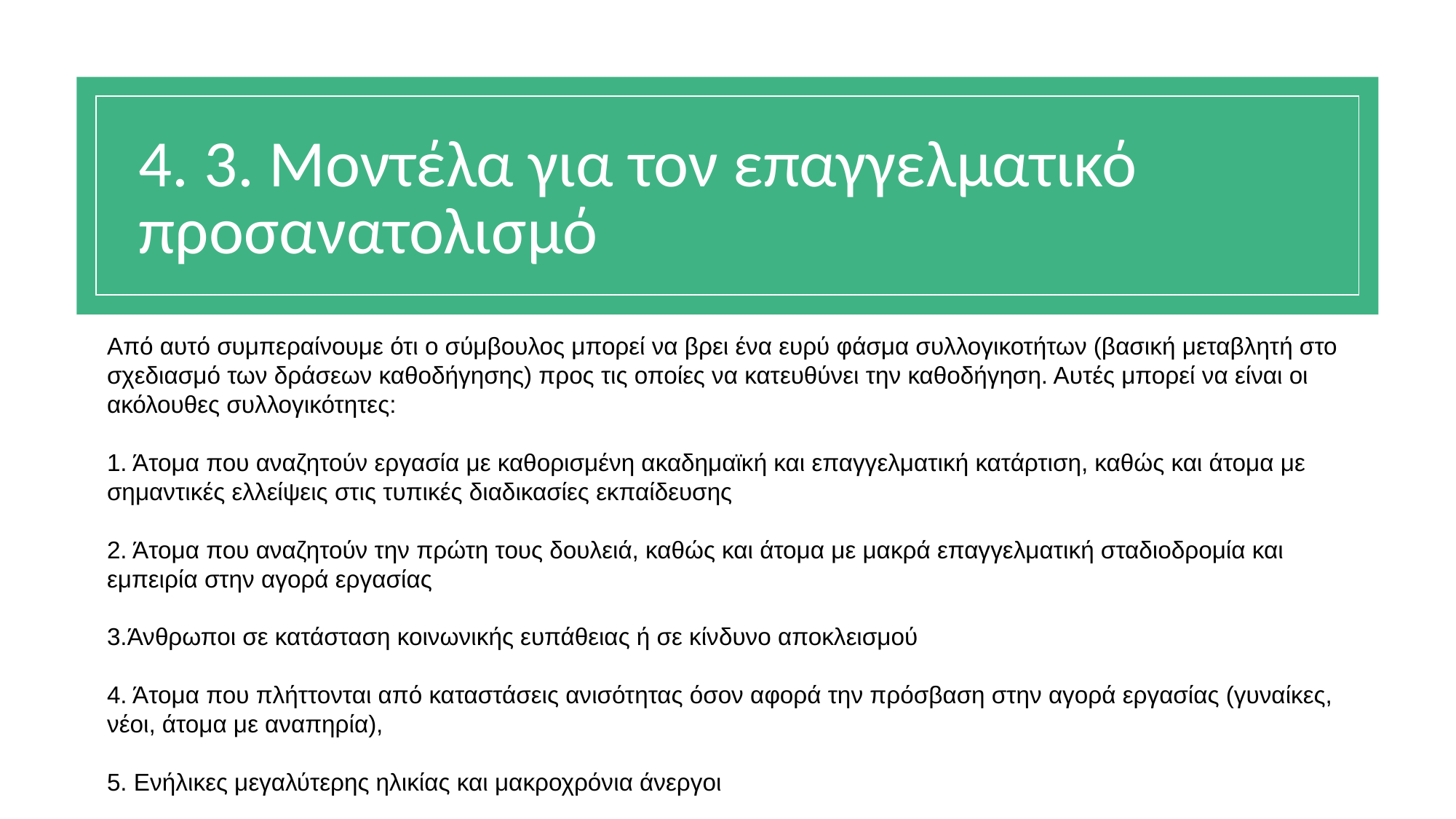

# 4. 3. Μοντέλα για τον επαγγελματικό προσανατολισμό
Από αυτό συμπεραίνουμε ότι ο σύμβουλος μπορεί να βρει ένα ευρύ φάσμα συλλογικοτήτων (βασική μεταβλητή στο σχεδιασμό των δράσεων καθοδήγησης) προς τις οποίες να κατευθύνει την καθοδήγηση. Αυτές μπορεί να είναι οι ακόλουθες συλλογικότητες:

1. Άτομα που αναζητούν εργασία με καθορισμένη ακαδημαϊκή και επαγγελματική κατάρτιση, καθώς και άτομα με σημαντικές ελλείψεις στις τυπικές διαδικασίες εκπαίδευσης

2. Άτομα που αναζητούν την πρώτη τους δουλειά, καθώς και άτομα με μακρά επαγγελματική σταδιοδρομία και εμπειρία στην αγορά εργασίας

3.Άνθρωποι σε κατάσταση κοινωνικής ευπάθειας ή σε κίνδυνο αποκλεισμού

4. Άτομα που πλήττονται από καταστάσεις ανισότητας όσον αφορά την πρόσβαση στην αγορά εργασίας (γυναίκες, νέοι, άτομα με αναπηρία),

5. Ενήλικες μεγαλύτερης ηλικίας και μακροχρόνια άνεργοι